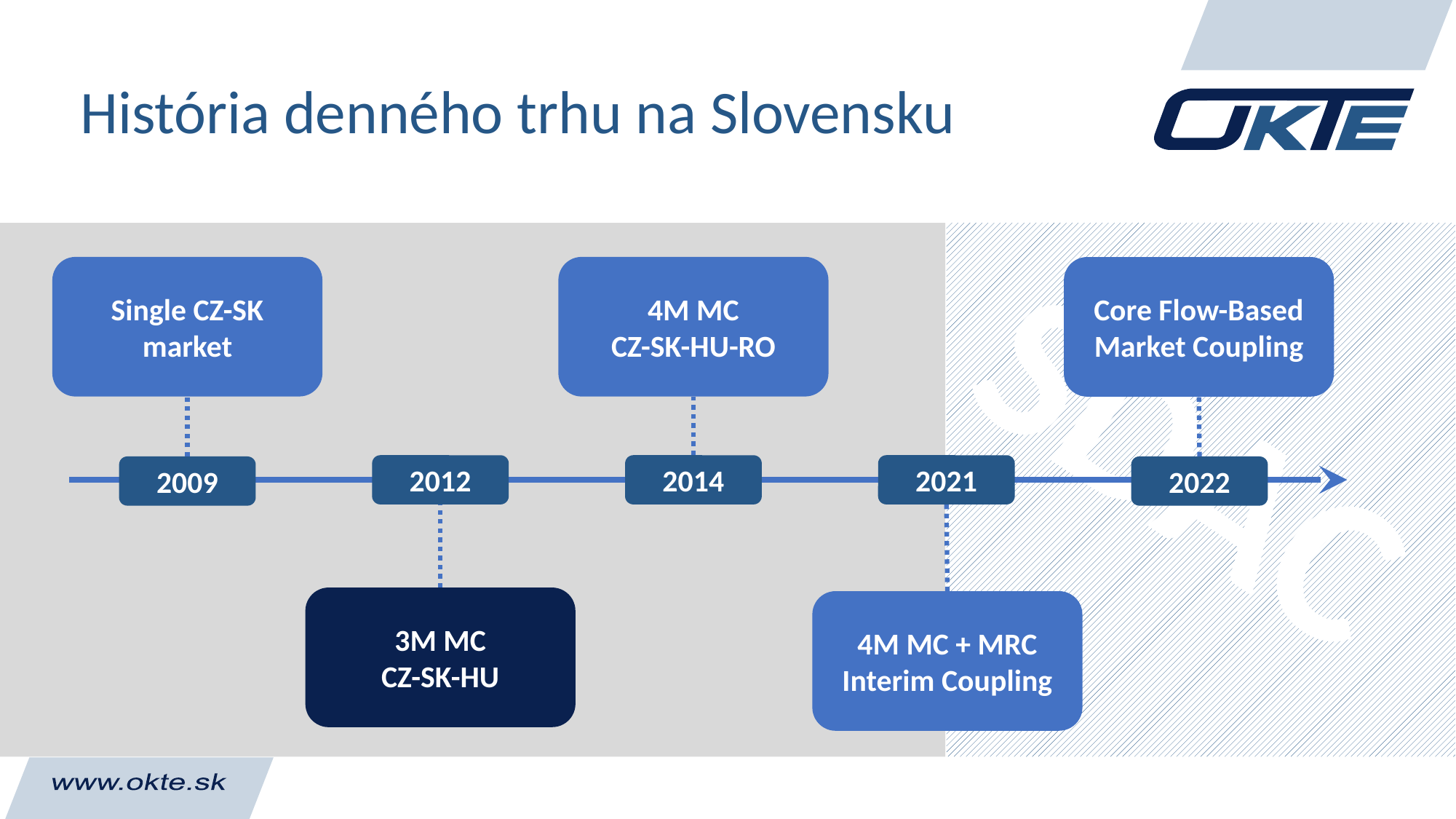

# História denného trhu na Slovensku

Single CZ-SK market
4M MC
CZ-SK-HU-RO
Core Flow-Based Market Coupling
SDAC
2021
2014
2012
2009
2022
3M MC
CZ-SK-HU
4M MC + MRC
Interim Coupling